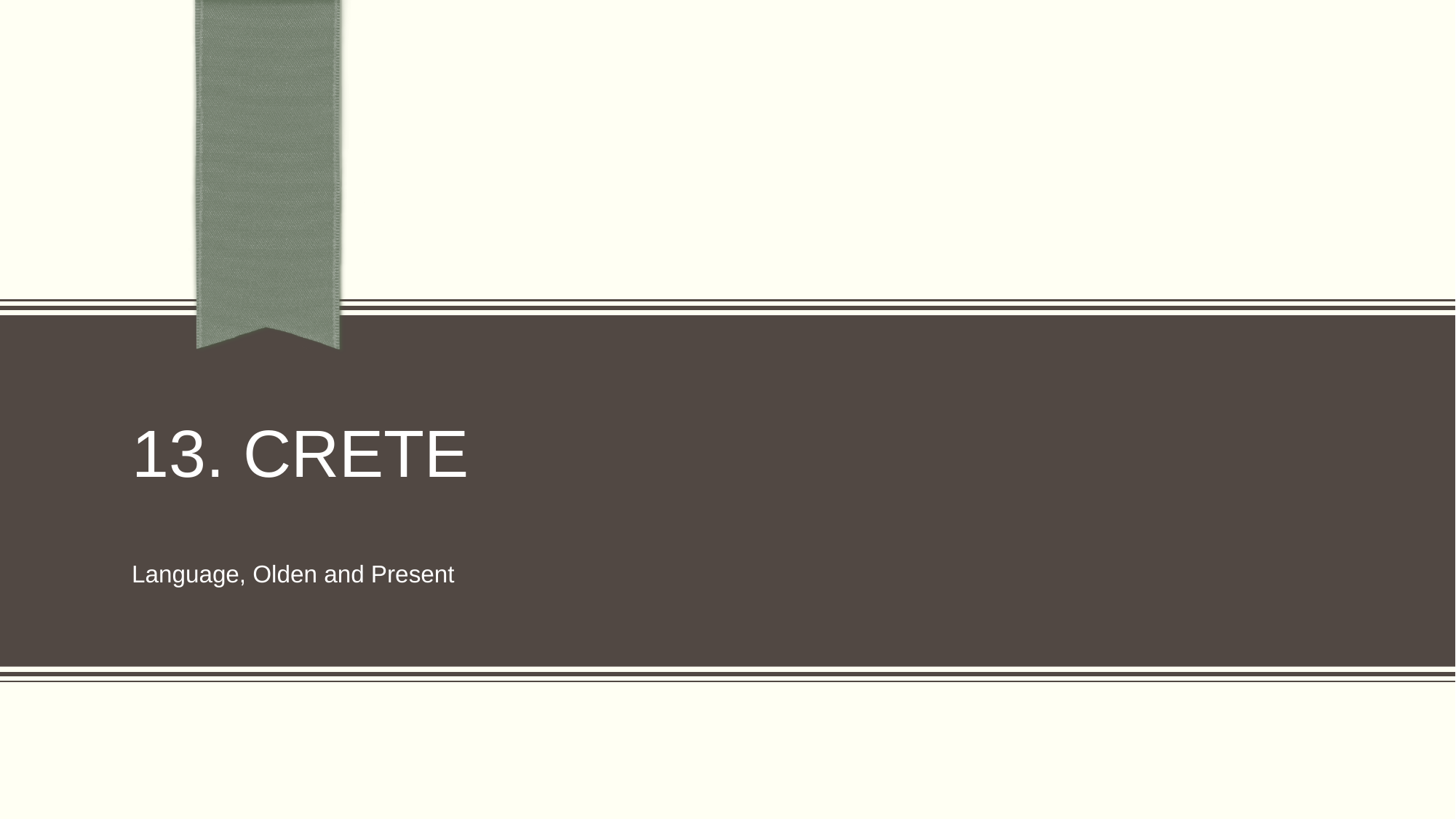

# 13. Crete
Language, Olden and Present